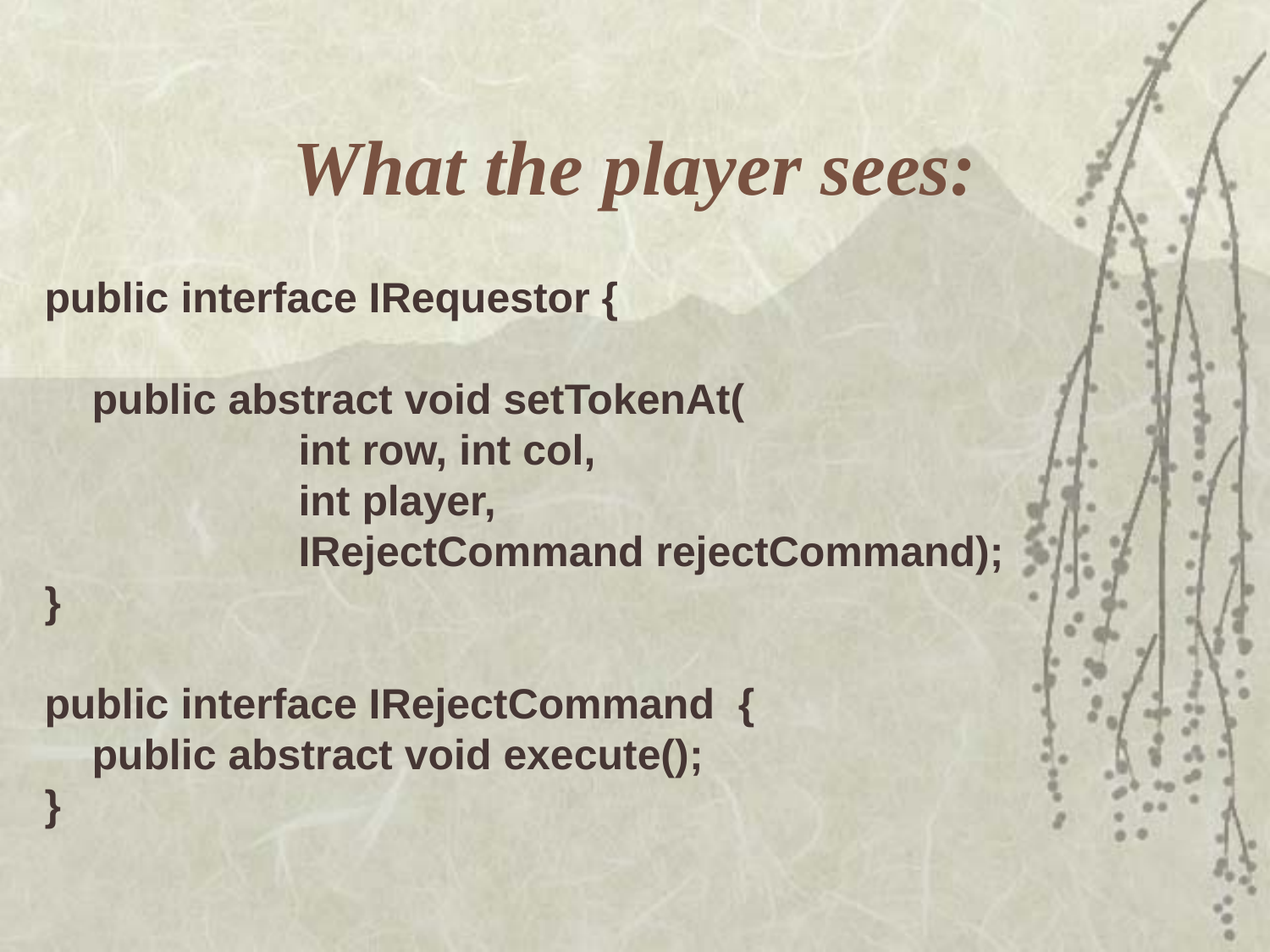

# What the player sees:
public interface IRequestor {

    public abstract void setTokenAt(
		int row, int col,
		int player,
		IRejectCommand rejectCommand);
}

public interface IRejectCommand  {
    public abstract void execute();
}